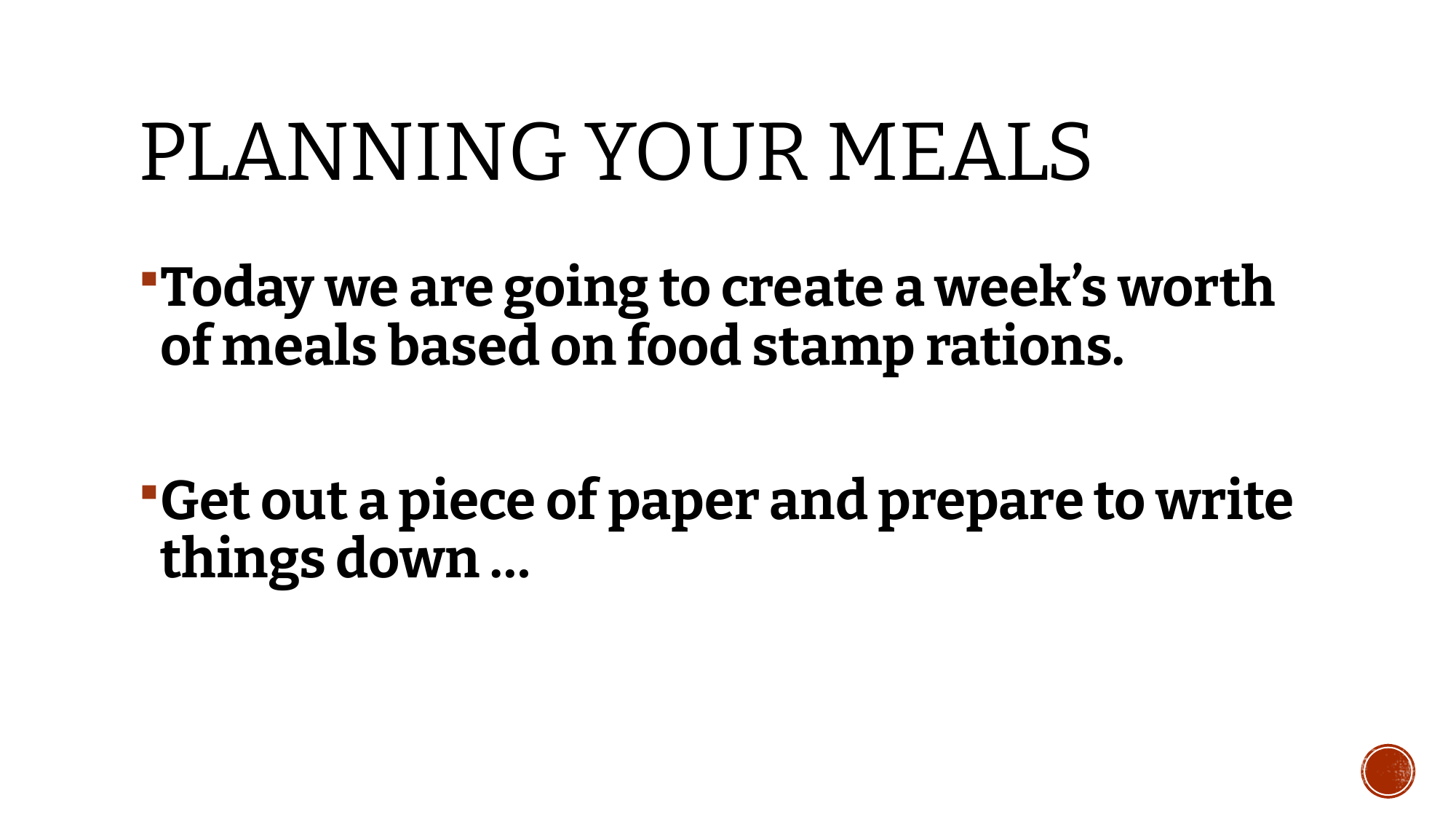

# Planning Your Meals
Today we are going to create a week’s worth of meals based on food stamp rations.

Get out a piece of paper and prepare to write things down …